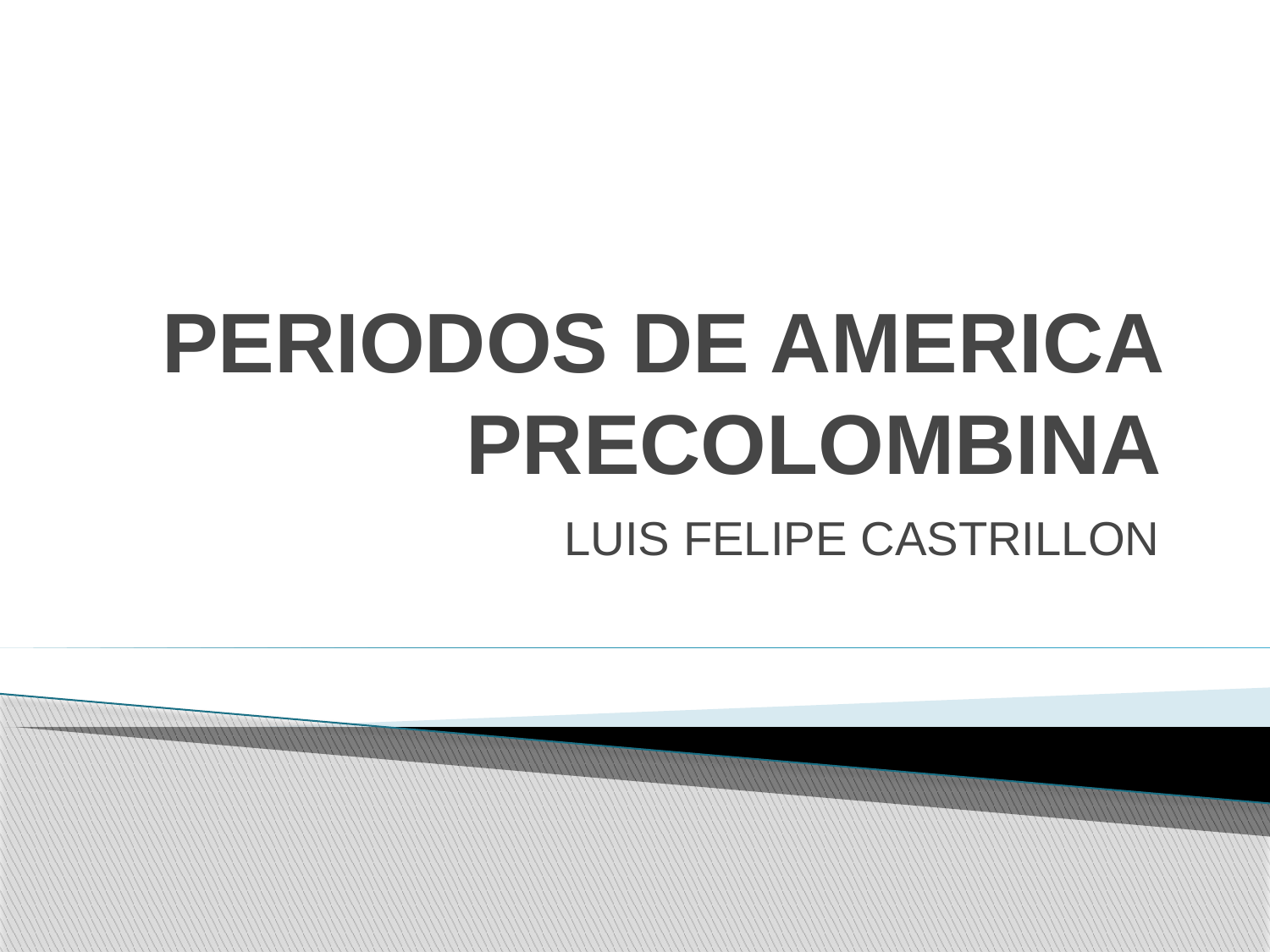

# PERIODOS DE AMERICA PRECOLOMBINA
LUIS FELIPE CASTRILLON